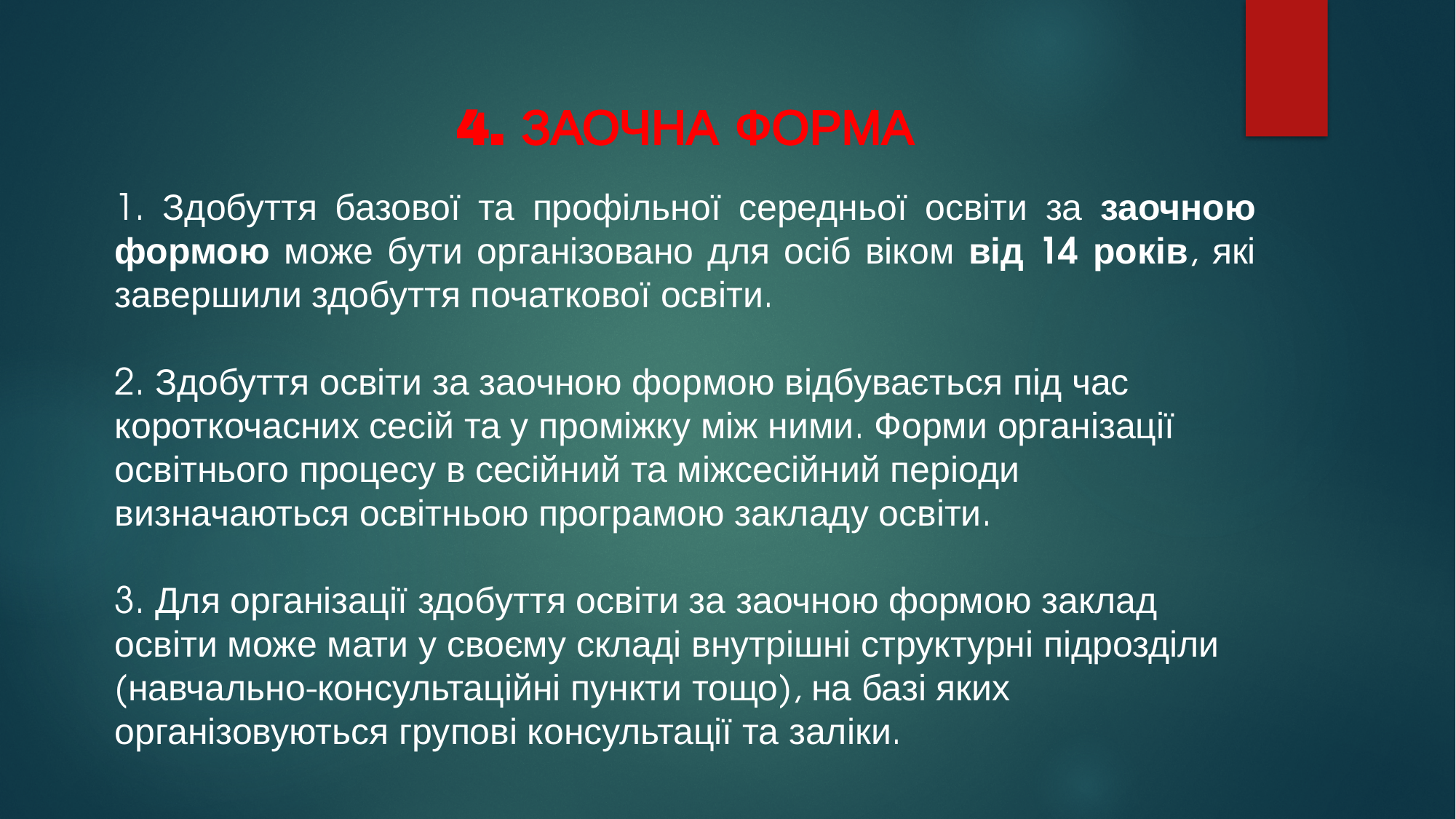

4. ЗАОЧНА ФОРМА
1. Здобуття базової та профільної середньої освіти за заочною формою може бути організовано для осіб віком від 14 років, які завершили здобуття початкової освіти.

2. Здобуття освіти за заочною формою відбувається під час короткочасних сесій та у проміжку між ними. Форми організації освітнього процесу в сесійний та міжсесійний періоди визначаються освітньою програмою закладу освіти.

3. Для організації здобуття освіти за заочною формою заклад освіти може мати у своєму складі внутрішні структурні підрозділи (навчально-консультаційні пункти тощо), на базі яких організовуються групові консультації та заліки.